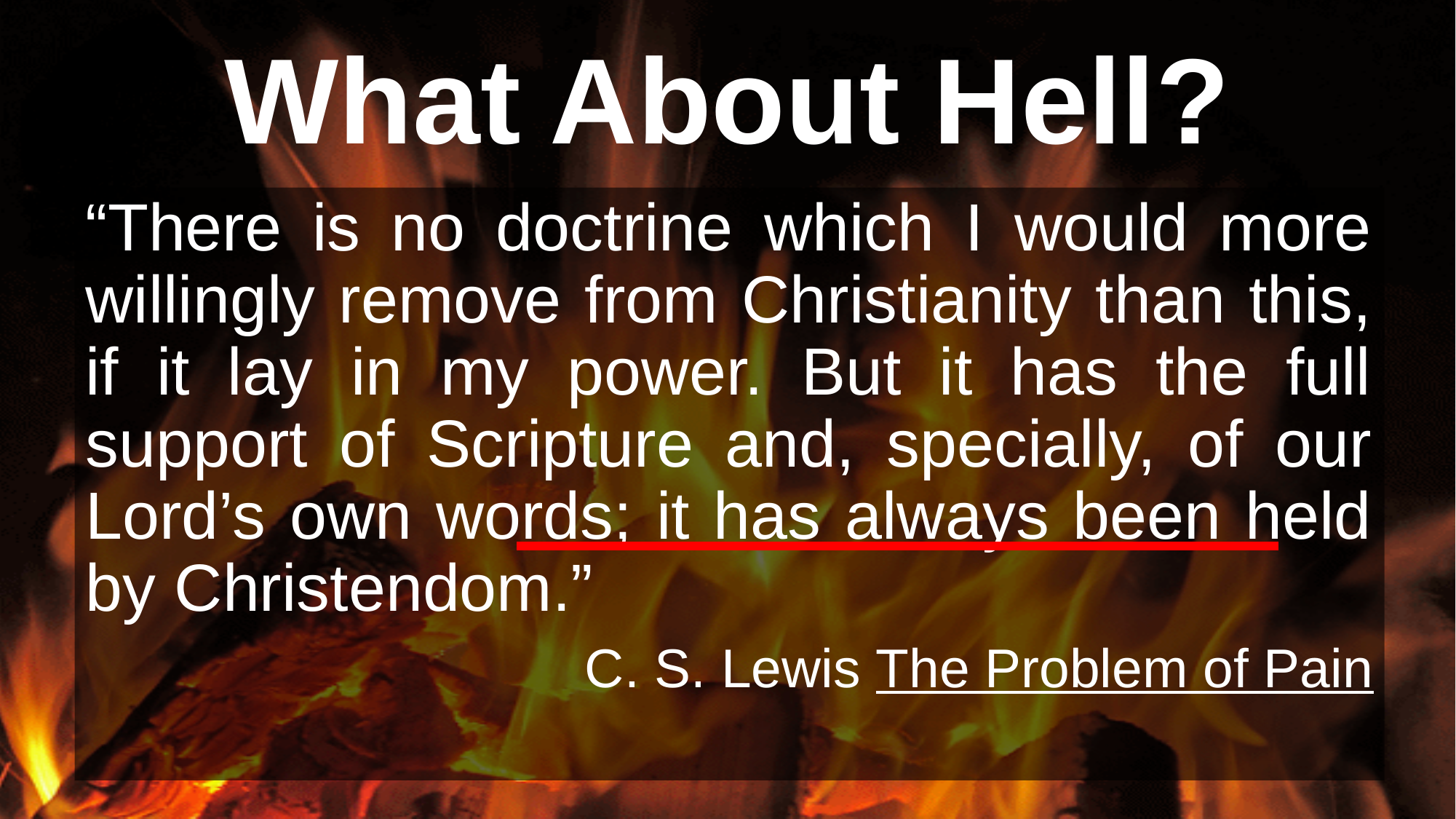

# What About Hell?
“There is no doctrine which I would more willingly remove from Christianity than this, if it lay in my power. But it has the full support of Scripture and, specially, of our Lord’s own words; it has always been held by Christendom.”
C. S. Lewis The Problem of Pain